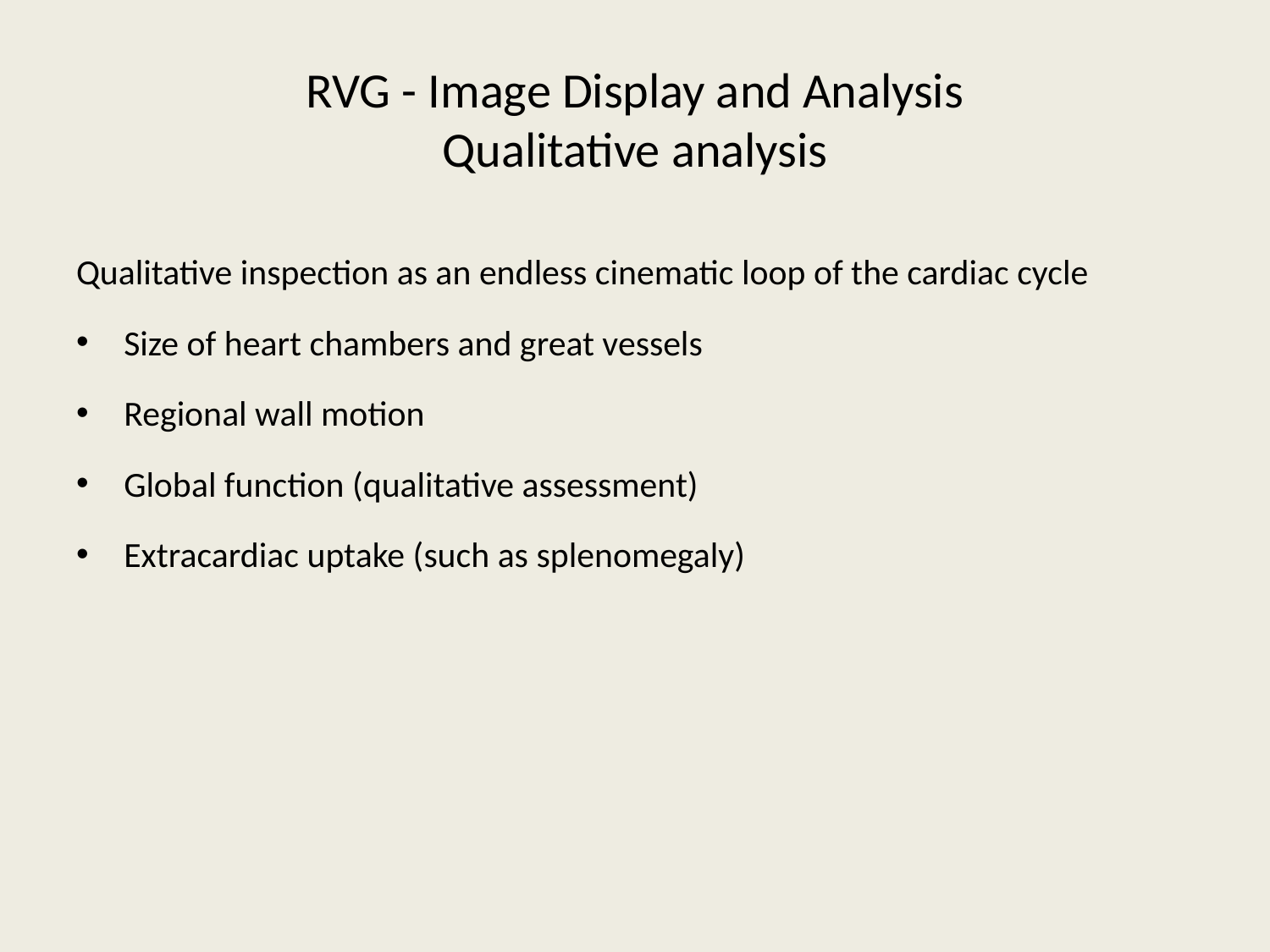

# RVG - Image Display and Analysis Qualitative analysis
Qualitative inspection as an endless cinematic loop of the cardiac cycle
Size of heart chambers and great vessels
Regional wall motion
Global function (qualitative assessment)
Extracardiac uptake (such as splenomegaly)